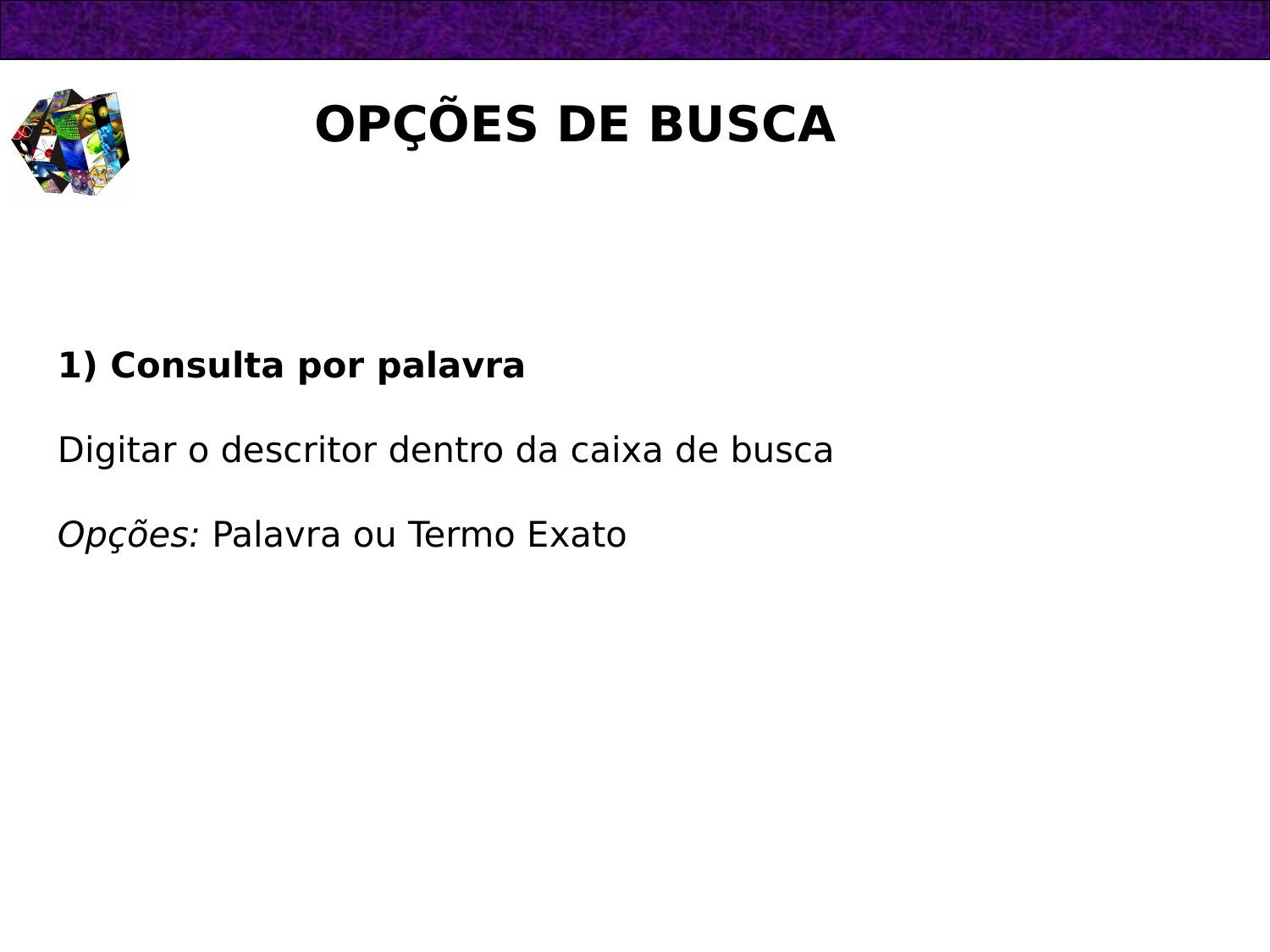

OPÇÕES DE BUSCA
1) Consulta por palavra

Digitar o descritor dentro da caixa de busca

Opções: Palavra ou Termo Exato